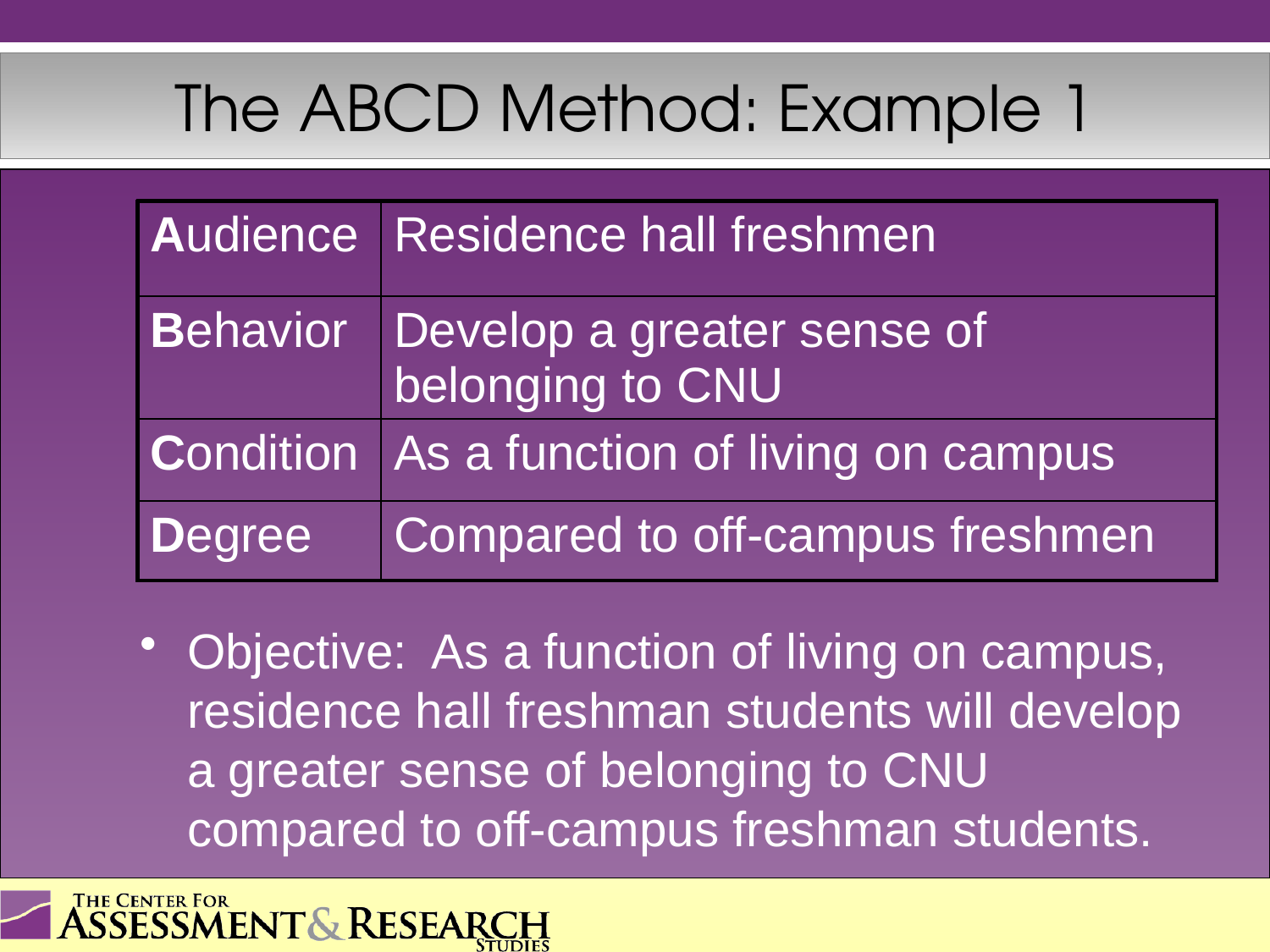

# The ABCD Method: Example 1
| Audience | Residence hall freshmen |
| --- | --- |
| Behavior | Develop a greater sense of belonging to CNU |
| Condition | As a function of living on campus |
| Degree | Compared to off-campus freshmen |
Objective:  As a function of living on campus, residence hall freshman students will develop a greater sense of belonging to CNU compared to off-campus freshman students.